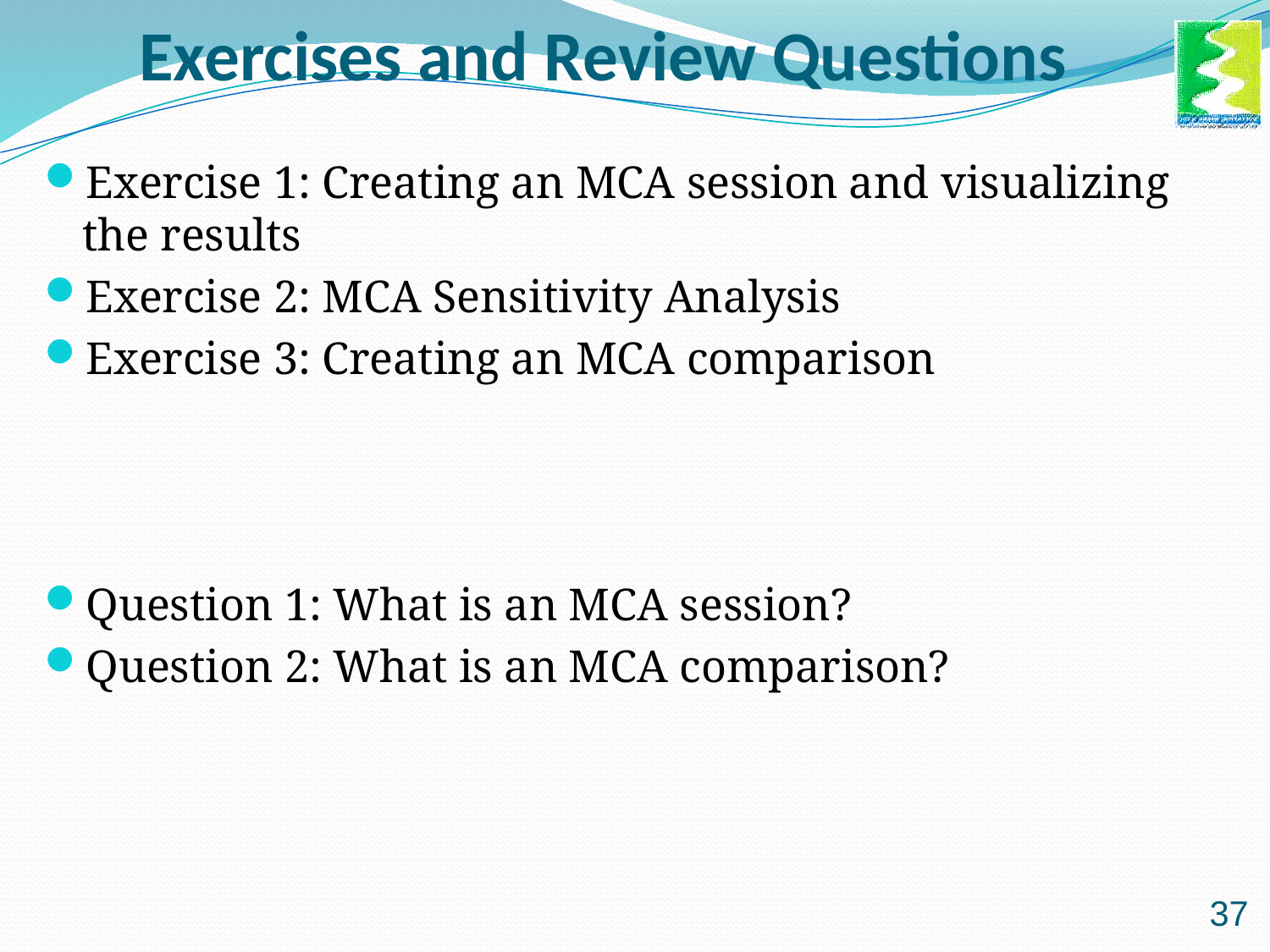

# Exercises and Review Questions
Exercise 1: Creating an MCA session and visualizing the results
Exercise 2: MCA Sensitivity Analysis
Exercise 3: Creating an MCA comparison

Question 1: What is an MCA session?
Question 2: What is an MCA comparison?

37